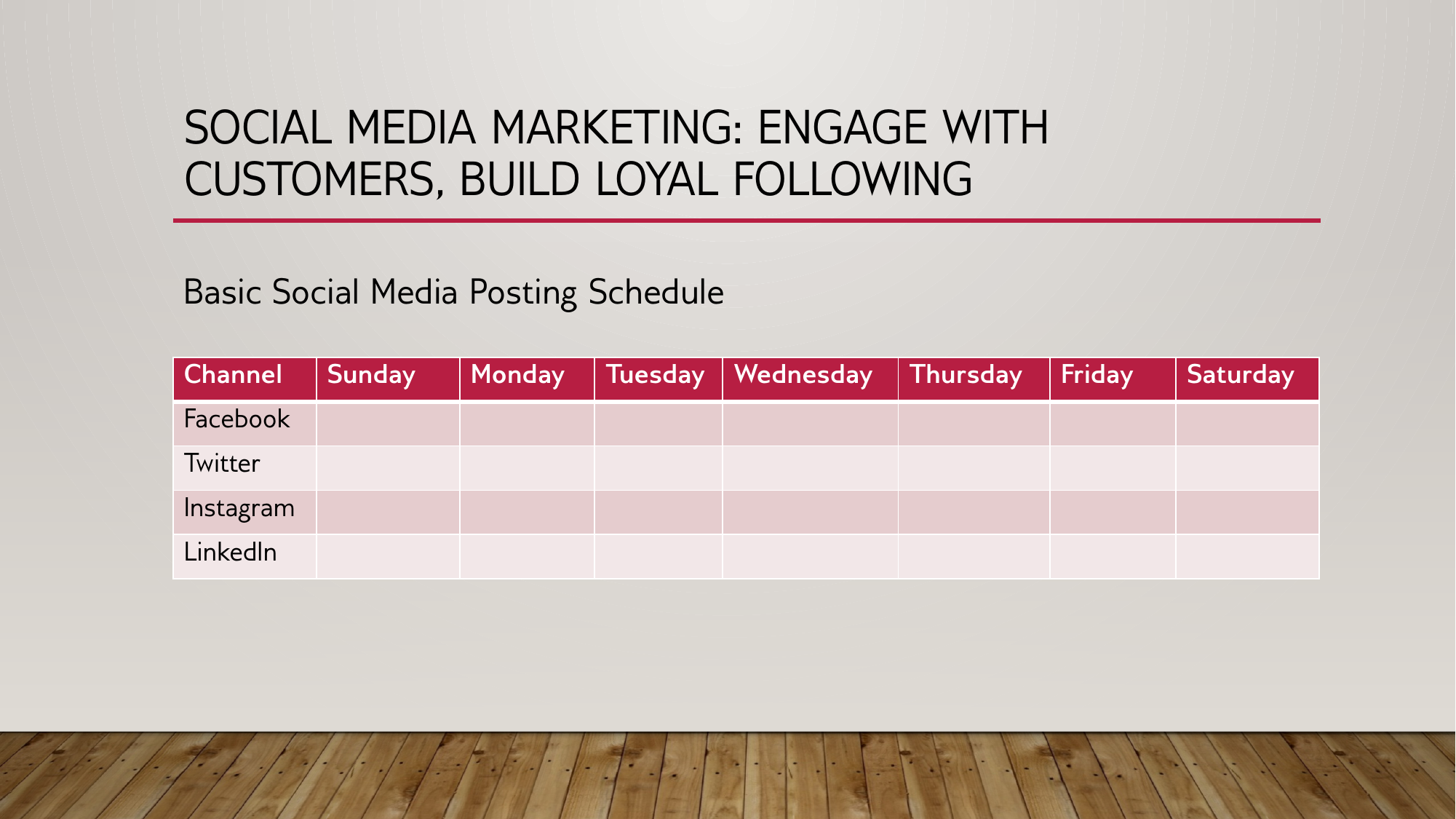

# Social media marketing: engage with customers, build loyal following
Basic Social Media Posting Schedule
| Channel | Sunday | Monday | Tuesday | Wednesday | Thursday | Friday | Saturday |
| --- | --- | --- | --- | --- | --- | --- | --- |
| Facebook |  |  |  |  |  |  |  |
| Twitter |  |  |  |  |  |  |  |
| Instagram |  |  |  |  |  |  |  |
| LinkedIn |  |  |  |  |  |  |  |